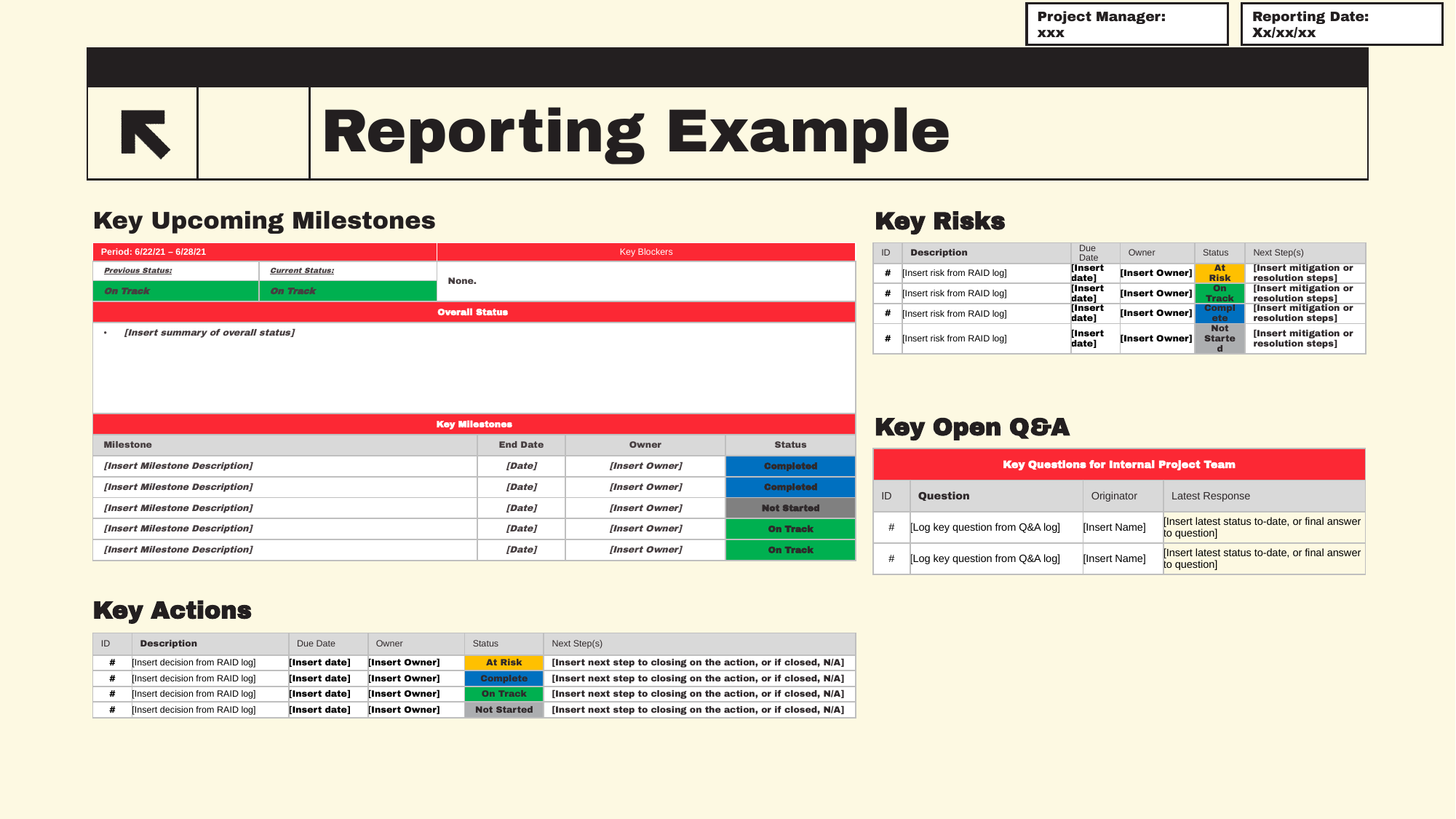

Project Manager:
xxx
Reporting Date:
Xx/xx/xx
# Reporting Example

1
Key Upcoming Milestones
Key Risks
| Period: 6/22/21 – 6/28/21 |  | Key Blockers |  |  |  |
| --- | --- | --- | --- | --- | --- |
| Previous Status: | Current Status: | None. |  |  |  |
| On Track | On Track |  |  |  |  |
| Overall Status |  |  |  |  |  |
| [Insert summary of overall status] |  |  |  |  |  |
| Key Milestones |  |  |  |  |  |
| Milestone |  |  | End Date | Owner | Status |
| [Insert Milestone Description] |  |  | [Date] | [Insert Owner] | Completed |
| [Insert Milestone Description] |  |  | [Date] | [Insert Owner] | Completed |
| [Insert Milestone Description] |  |  | [Date] | [Insert Owner] | Not Started |
| [Insert Milestone Description] |  |  | [Date] | [Insert Owner] | On Track |
| [Insert Milestone Description] |  |  | [Date] | [Insert Owner] | On Track |
| ID | Description | Due Date | Owner | Status | Next Step(s) |
| --- | --- | --- | --- | --- | --- |
| # | [Insert risk from RAID log] | [Insert date] | [Insert Owner] | At Risk | [Insert mitigation or resolution steps] |
| # | [Insert risk from RAID log] | [Insert date] | [Insert Owner] | On Track | [Insert mitigation or resolution steps] |
| # | [Insert risk from RAID log] | [Insert date] | [Insert Owner] | Complete | [Insert mitigation or resolution steps] |
| # | [Insert risk from RAID log] | [Insert date] | [Insert Owner] | Not Started | [Insert mitigation or resolution steps] |
Key Open Q&A
| Key Questions for Internal Project Team |  |  |  |
| --- | --- | --- | --- |
| ID | Question | Originator | Latest Response |
| # | [Log key question from Q&A log] | [Insert Name] | [Insert latest status to-date, or final answer to question] |
| # | [Log key question from Q&A log] | [Insert Name] | [Insert latest status to-date, or final answer to question] |
Key Actions
| ID | Description | Due Date | Owner | Status | Next Step(s) |
| --- | --- | --- | --- | --- | --- |
| # | [Insert decision from RAID log] | [Insert date] | [Insert Owner] | At Risk | [Insert next step to closing on the action, or if closed, N/A] |
| # | [Insert decision from RAID log] | [Insert date] | [Insert Owner] | Complete | [Insert next step to closing on the action, or if closed, N/A] |
| # | [Insert decision from RAID log] | [Insert date] | [Insert Owner] | On Track | [Insert next step to closing on the action, or if closed, N/A] |
| # | [Insert decision from RAID log] | [Insert date] | [Insert Owner] | Not Started | [Insert next step to closing on the action, or if closed, N/A] |